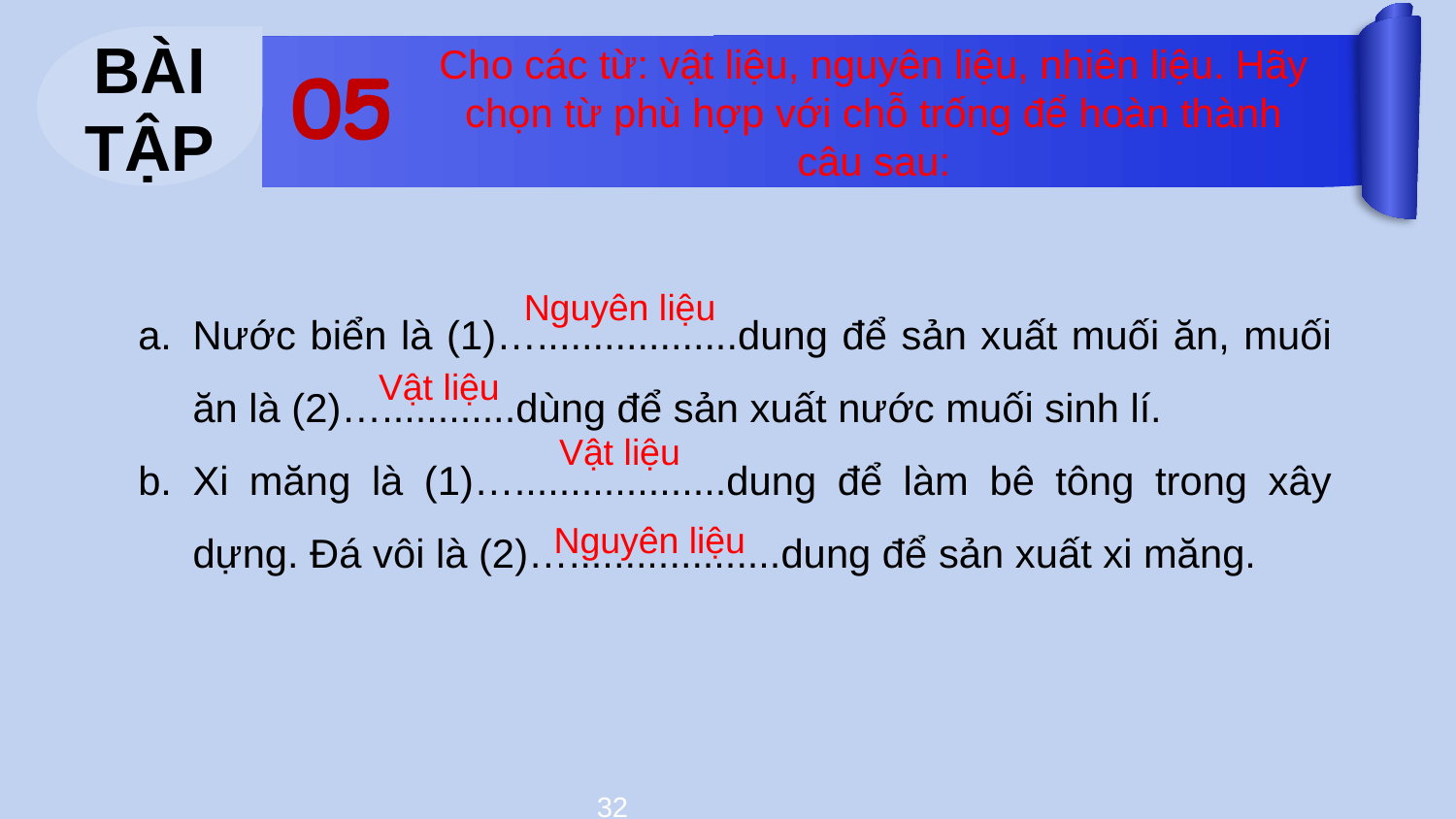

BÀI TẬP
Cho các từ: vật liệu, nguyên liệu, nhiên liệu. Hãy chọn từ phù hợp với chỗ trống để hoàn thành câu sau:

05
Nước biển là (1)…..................dung để sản xuất muối ăn, muối ăn là (2)…............dùng để sản xuất nước muối sinh lí.
Xi măng là (1)…...................dung để làm bê tông trong xây dựng. Đá vôi là (2)…...................dung để sản xuất xi măng.
Nguyên liệu
Vật liệu
Vật liệu
Nguyên liệu
32